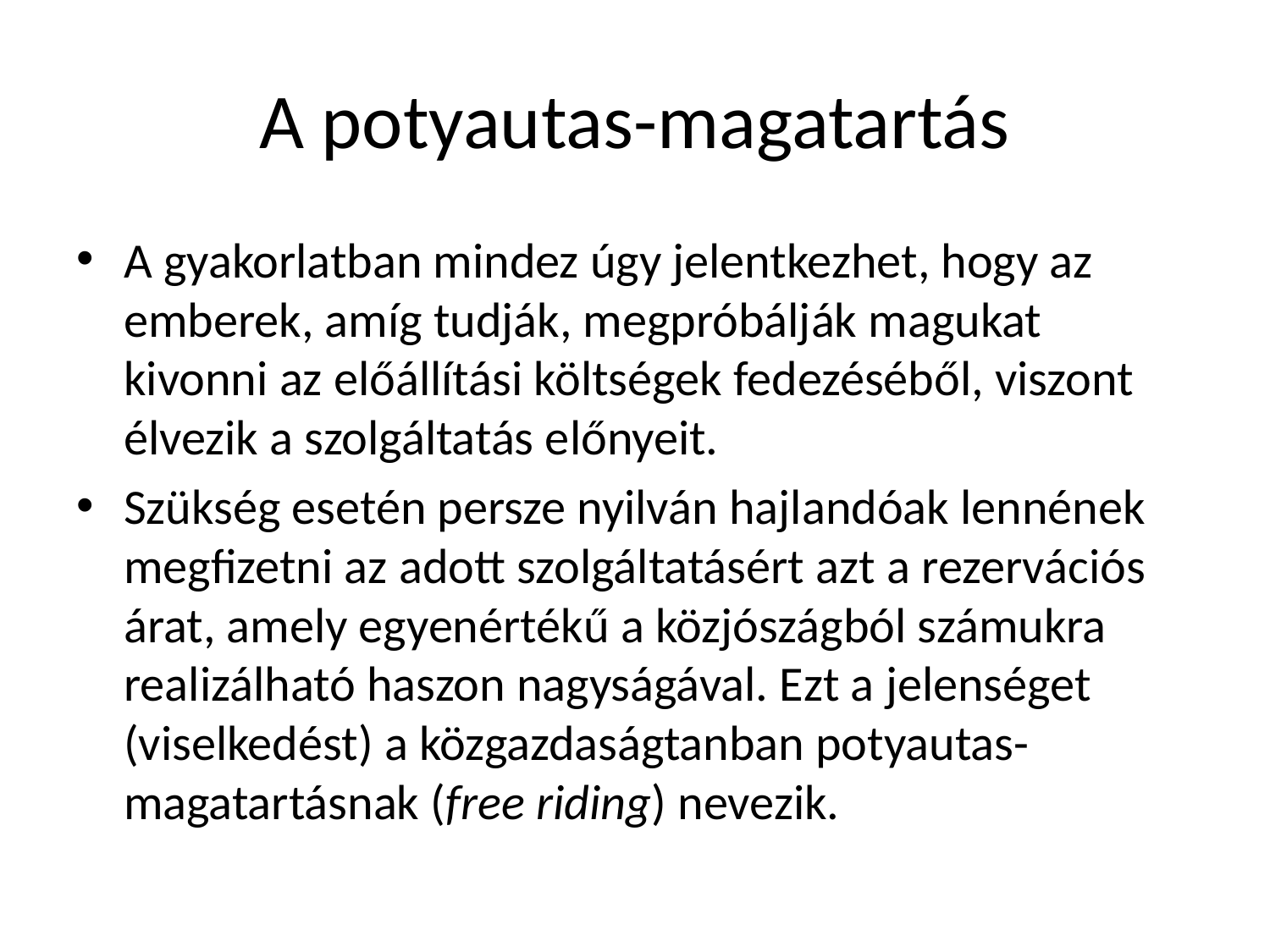

# A potyautas-magatartás
A gyakorlatban mindez úgy jelentkezhet, hogy az emberek, amíg tudják, megpróbálják magukat kivonni az előállítási költségek fedezéséből, viszont élvezik a szolgáltatás előnyeit.
Szükség esetén persze nyilván hajlandóak lennének megfizetni az adott szolgáltatásért azt a rezervációs árat, amely egyenértékű a közjószágból számukra realizálható haszon nagyságával. Ezt a jelenséget (viselkedést) a közgazdaságtanban potyautas-magatartásnak (free riding) nevezik.